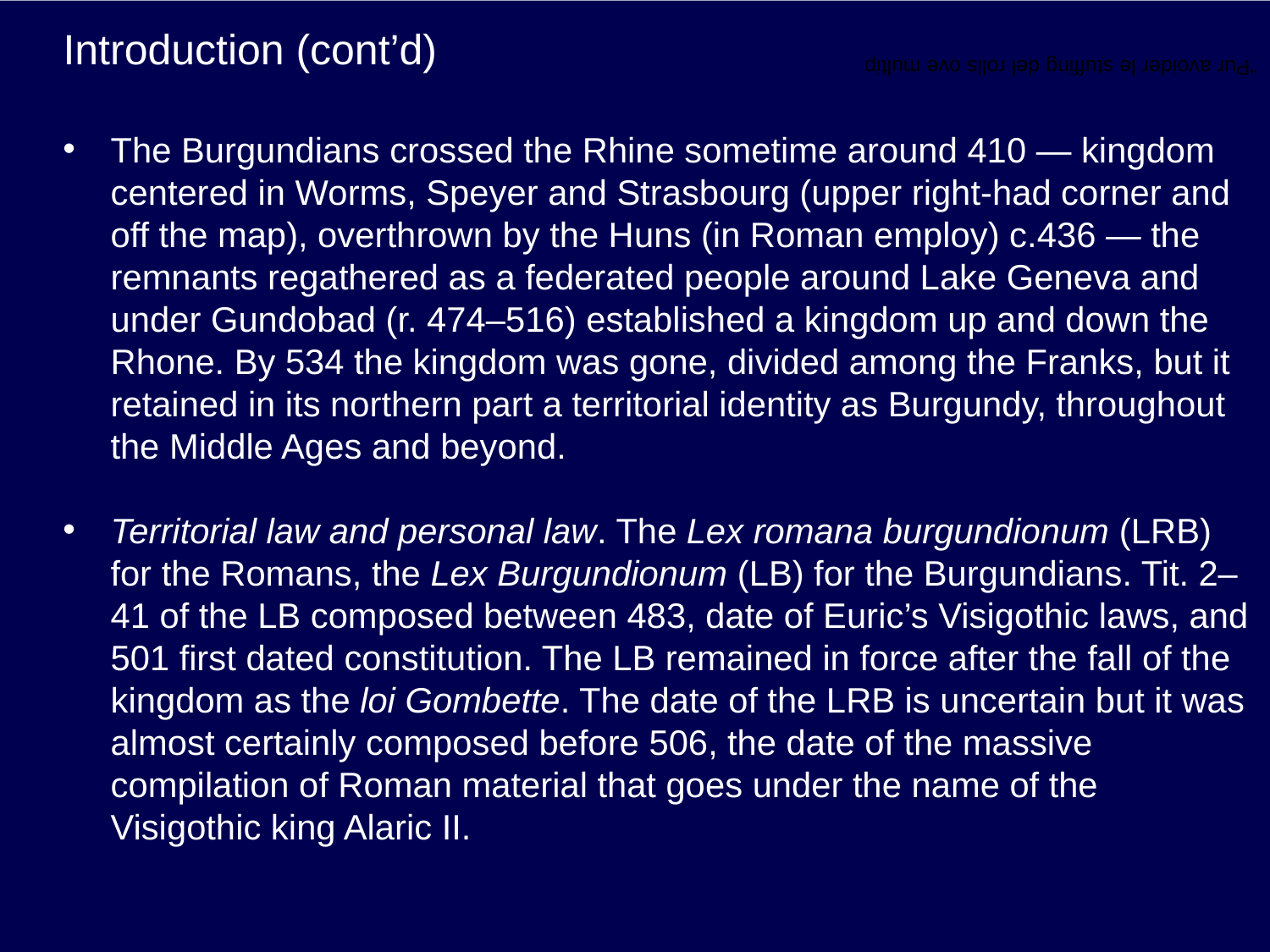

# Introduction (cont’d)
“Pur avoider le stuffing del rolls ove multip
The Burgundians crossed the Rhine sometime around 410 — kingdom centered in Worms, Speyer and Strasbourg (upper right-had corner and off the map), overthrown by the Huns (in Roman employ) c.436 — the remnants regathered as a federated people around Lake Geneva and under Gundobad (r. 474–516) established a kingdom up and down the Rhone. By 534 the kingdom was gone, divided among the Franks, but it retained in its northern part a territorial identity as Burgundy, throughout the Middle Ages and beyond.

Territorial law and personal law. The Lex romana burgundionum (LRB) for the Romans, the Lex Burgundionum (LB) for the Burgundians. Tit. 2–41 of the LB composed between 483, date of Euric’s Visigothic laws, and 501 first dated constitution. The LB remained in force after the fall of the kingdom as the loi Gombette. The date of the LRB is uncertain but it was almost certainly composed before 506, the date of the massive compilation of Roman material that goes under the name of the Visigothic king Alaric II.